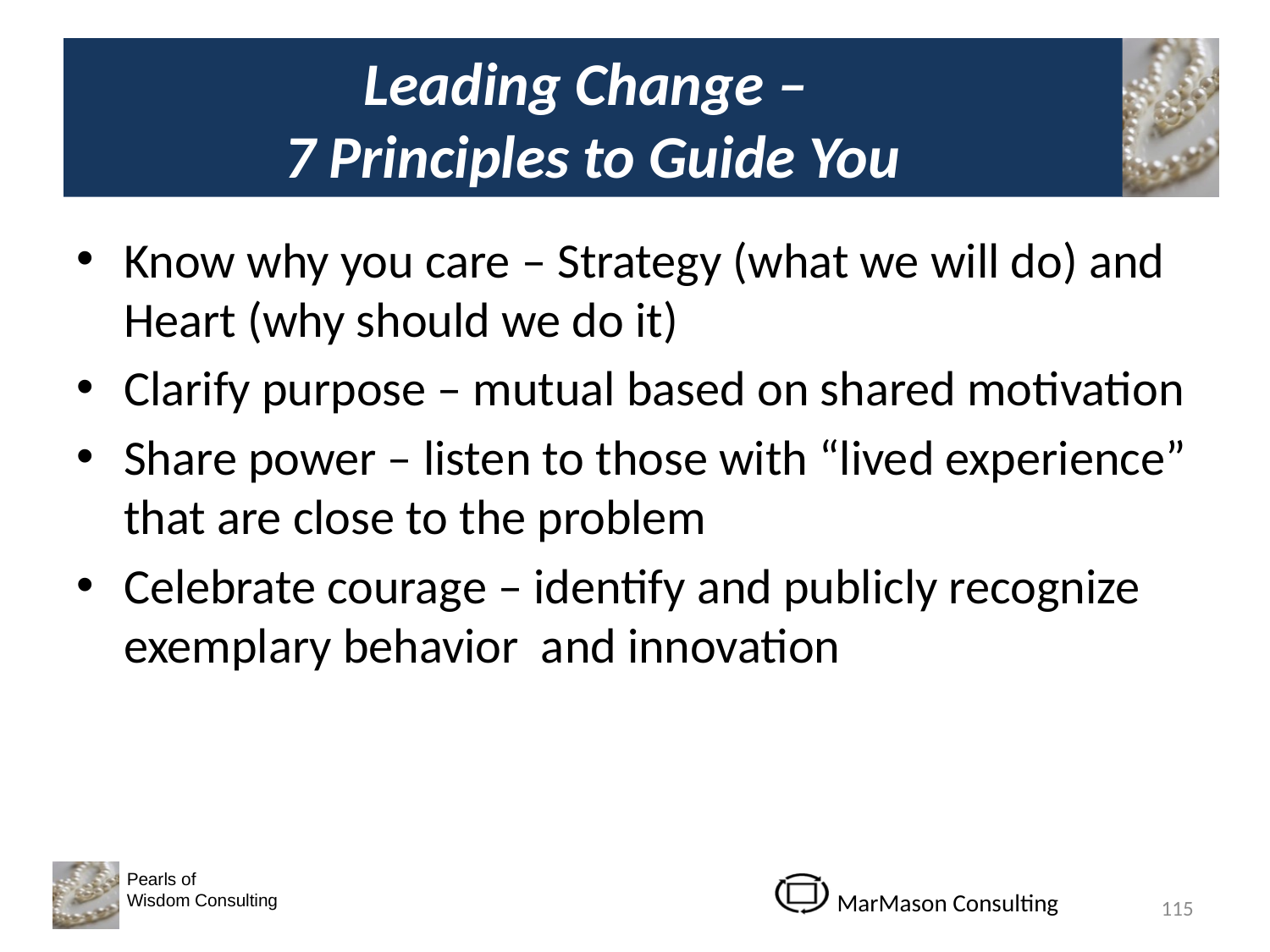

# Leading Change – 7 Principles to Guide You
Know why you care – Strategy (what we will do) and Heart (why should we do it)
Clarify purpose – mutual based on shared motivation
Share power – listen to those with “lived experience” that are close to the problem
Celebrate courage – identify and publicly recognize exemplary behavior  and innovation

115